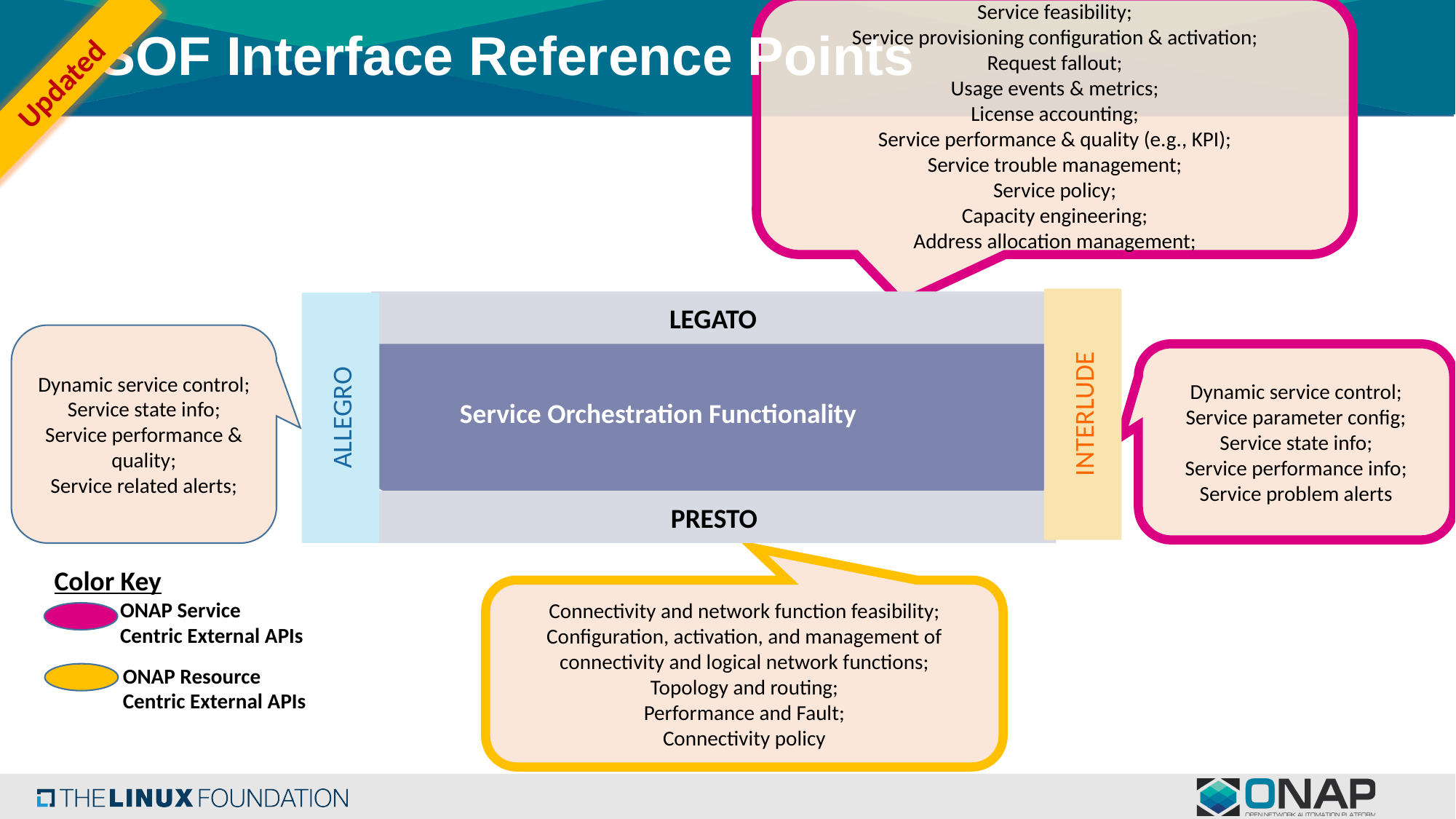

Service feasibility;
Service provisioning configuration & activation;
Request fallout;
Usage events & metrics;
License accounting;
Service performance & quality (e.g., KPI);
Service trouble management;
Service policy;
Capacity engineering;
Address allocation management;
# SOF Interface Reference Points
Updated
LEGATO
Dynamic service control;
Service state info;
Service performance & quality;
Service related alerts;
Service Orchestration Functionality
Dynamic service control;
Service parameter config;
Service state info;
Service performance info;
Service problem alerts
INTERLUDE
ALLEGRO
PRESTO
Color Key
Connectivity and network function feasibility;
Configuration, activation, and management of connectivity and logical network functions;
Topology and routing;
Performance and Fault;
Connectivity policy
ONAP Service Centric External APIs

ONAP Resource Centric External APIs